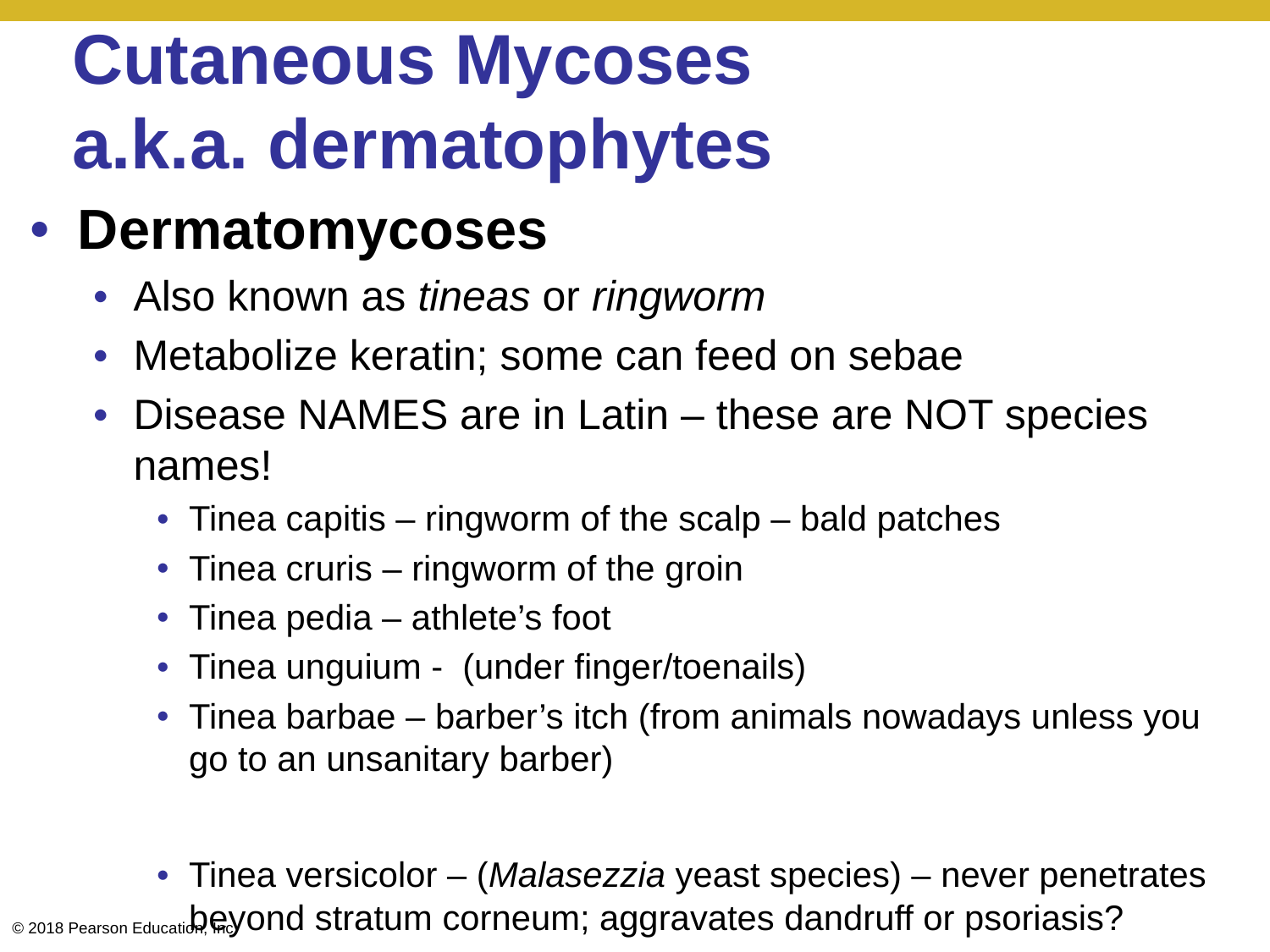

# Cutaneous Mycoses a.k.a. dermatophytes
Dermatomycoses
Also known as tineas or ringworm
Metabolize keratin; some can feed on sebae
Disease NAMES are in Latin – these are NOT species names!
Tinea capitis – ringworm of the scalp – bald patches
Tinea cruris – ringworm of the groin
Tinea pedia – athlete’s foot
Tinea unguium -  (under finger/toenails)
Tinea barbae – barber’s itch (from animals nowadays unless you go to an unsanitary barber)

Tinea versicolor – (Malasezzia yeast species) – never penetrates beyond stratum corneum; aggravates dandruff or psoriasis?